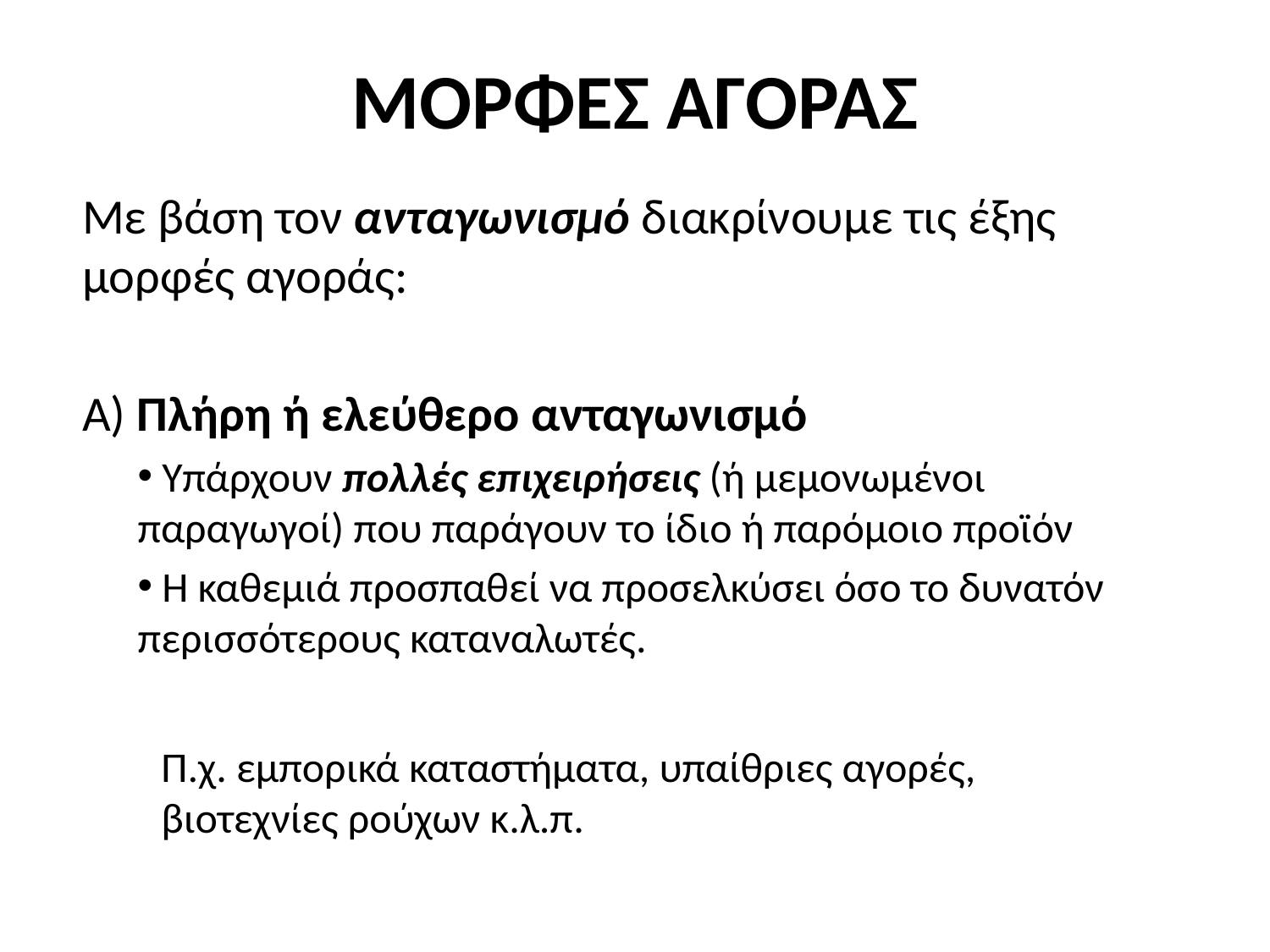

# ΜΟΡΦΕΣ ΑΓΟΡΑΣ
Με βάση τον ανταγωνισμό διακρίνουμε τις έξης μορφές αγοράς:

Α) Πλήρη ή ελεύθερο ανταγωνισμό
 Υπάρχουν πολλές επιχειρήσεις (ή μεμονωμένοι παραγωγοί) που παράγουν το ίδιο ή παρόμοιο προϊόν
 Η καθεμιά προσπαθεί να προσελκύσει όσο το δυνατόν περισσότερους καταναλωτές.
Π.χ. εμπορικά καταστήματα, υπαίθριες αγορές, βιοτεχνίες ρούχων κ.λ.π.